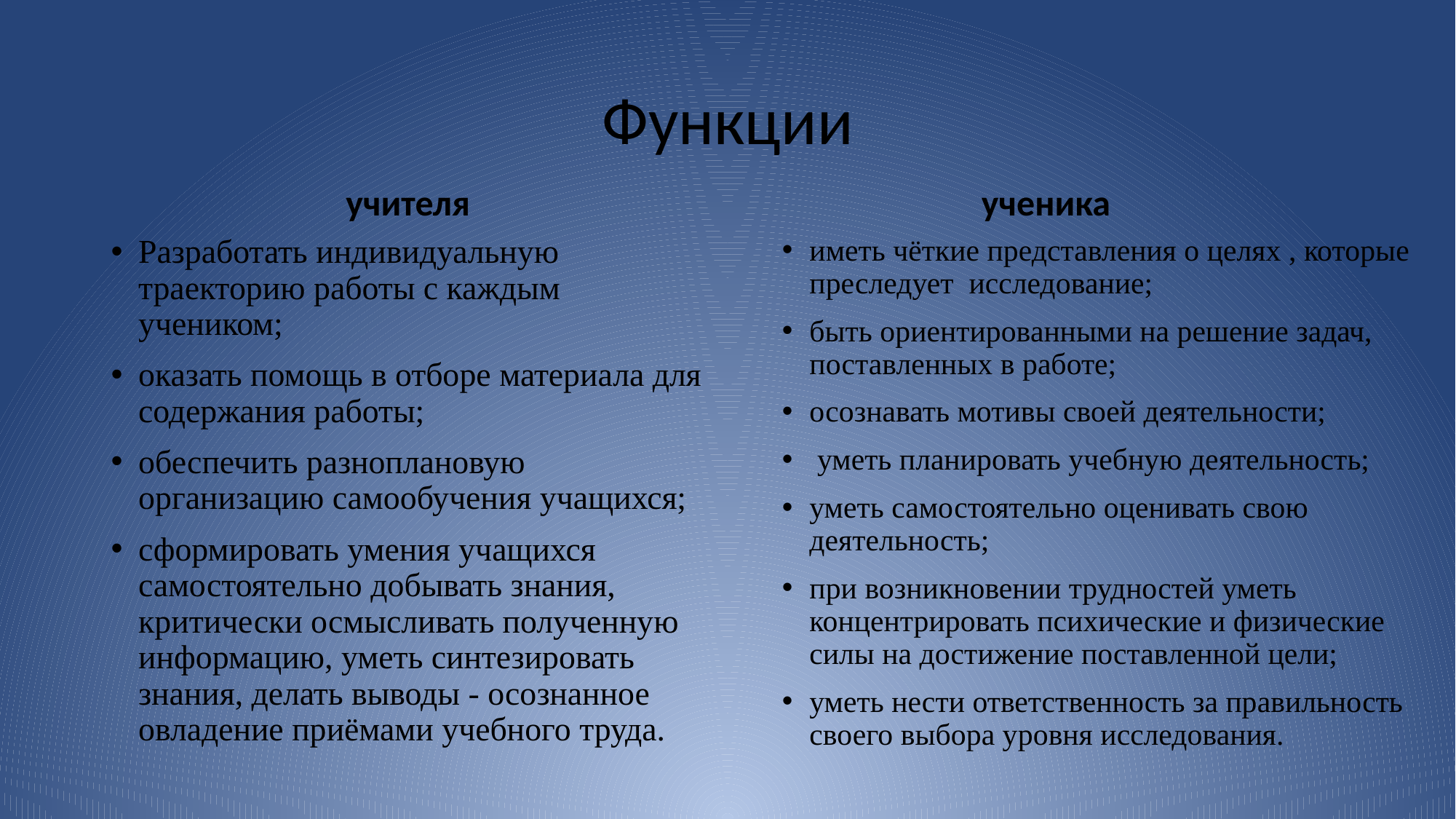

# Функции
учителя
ученика
Разработать индивидуальную траекторию работы с каждым учеником;
оказать помощь в отборе материала для содержания работы;
обеспечить разноплановую организацию самообучения учащихся;
сформировать умения учащихся самостоятельно добывать знания, критически осмысливать полученную информацию, уметь синтезировать знания, делать выводы - осознанное овладение приёмами учебного труда.

иметь чёткие представления о целях , которые преследует  исследование;
быть ориентированными на решение задач, поставленных в работе;
осознавать мотивы своей деятельности;
 уметь планировать учебную деятельность;
уметь самостоятельно оценивать свою деятельность;
при возникновении трудностей уметь концентрировать психические и физические силы на достижение поставленной цели;
уметь нести ответственность за правильность своего выбора уровня исследования.